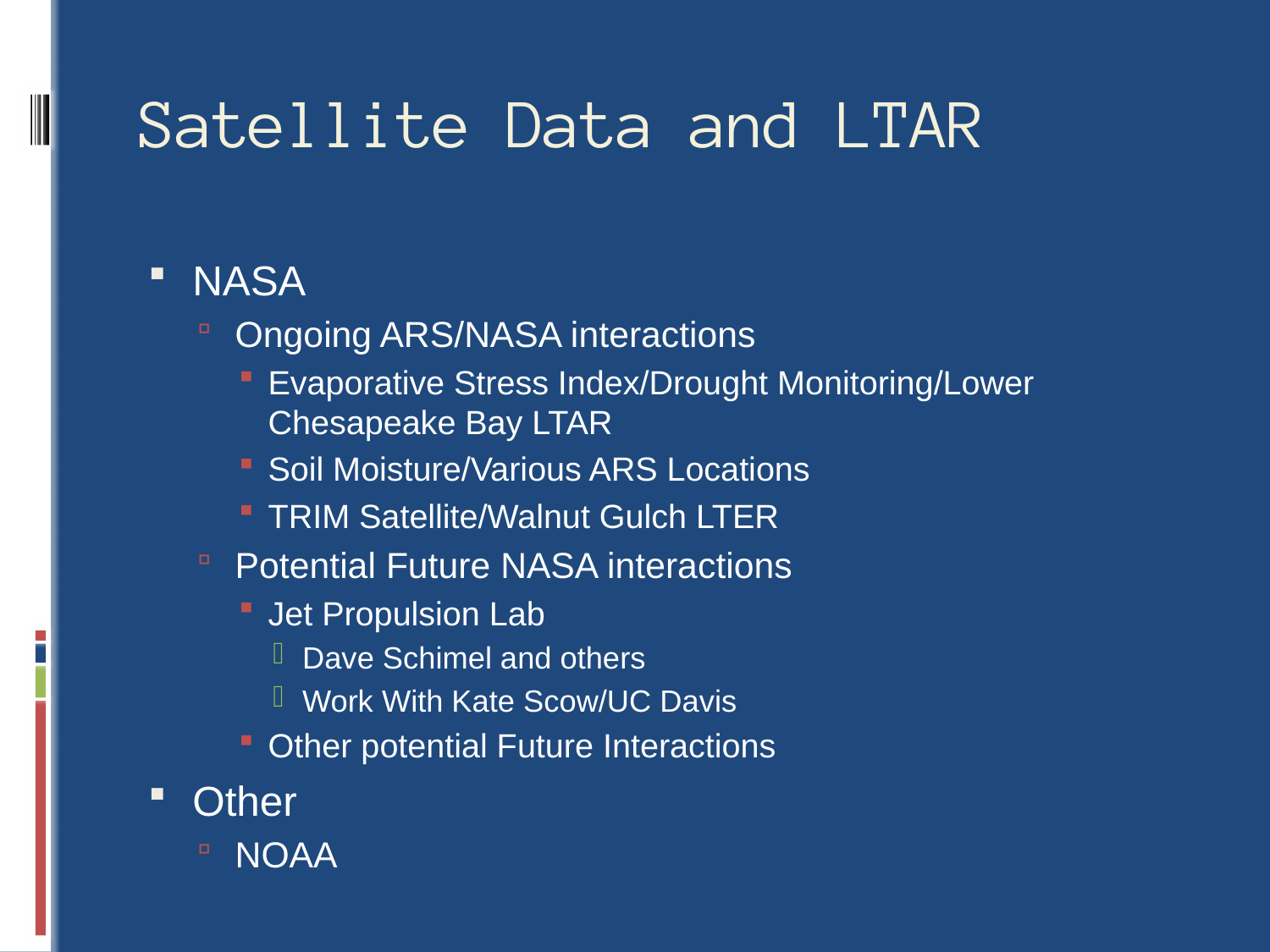

# Satellite Data and LTAR
NASA
Ongoing ARS/NASA interactions
Evaporative Stress Index/Drought Monitoring/Lower Chesapeake Bay LTAR
Soil Moisture/Various ARS Locations
TRIM Satellite/Walnut Gulch LTER
Potential Future NASA interactions
Jet Propulsion Lab
Dave Schimel and others
Work With Kate Scow/UC Davis
Other potential Future Interactions
Other
NOAA